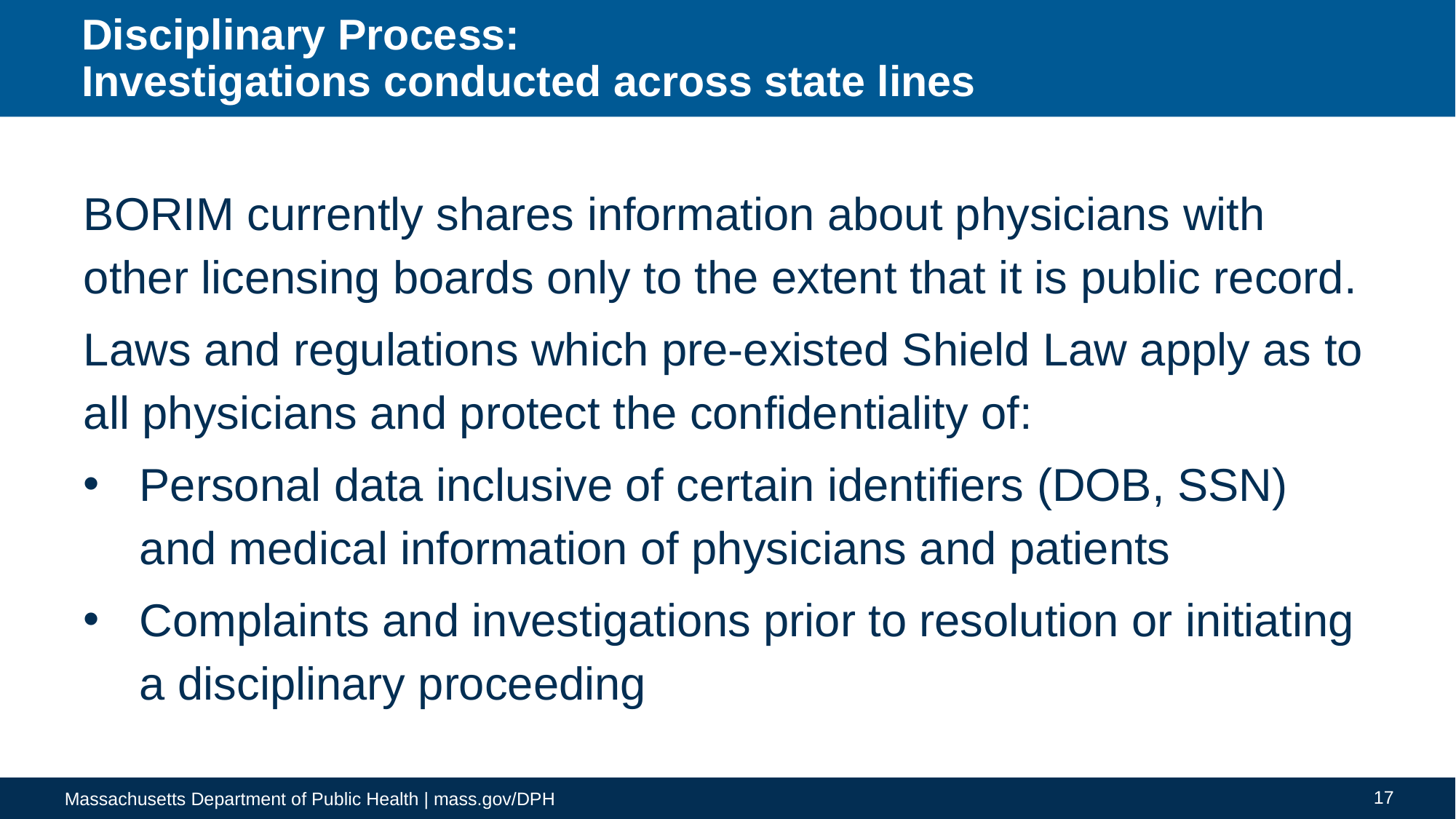

# Disciplinary Process: Investigations conducted across state lines
BORIM currently shares information about physicians with other licensing boards only to the extent that it is public record.
Laws and regulations which pre-existed Shield Law apply as to all physicians and protect the confidentiality of:
Personal data inclusive of certain identifiers (DOB, SSN) and medical information of physicians and patients
Complaints and investigations prior to resolution or initiating a disciplinary proceeding

17